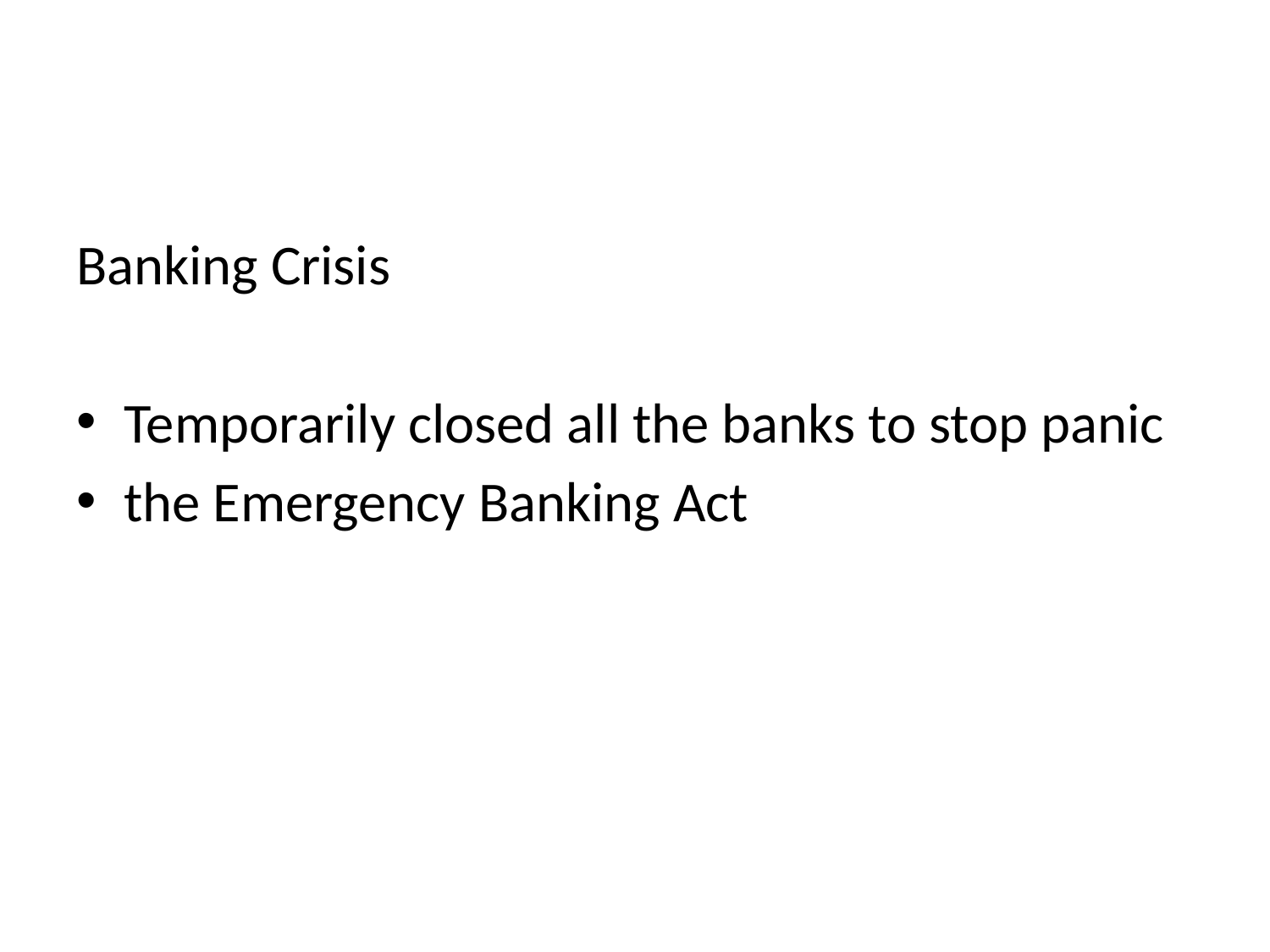

#
Banking Crisis

Temporarily closed all the banks to stop panic
the Emergency Banking Act